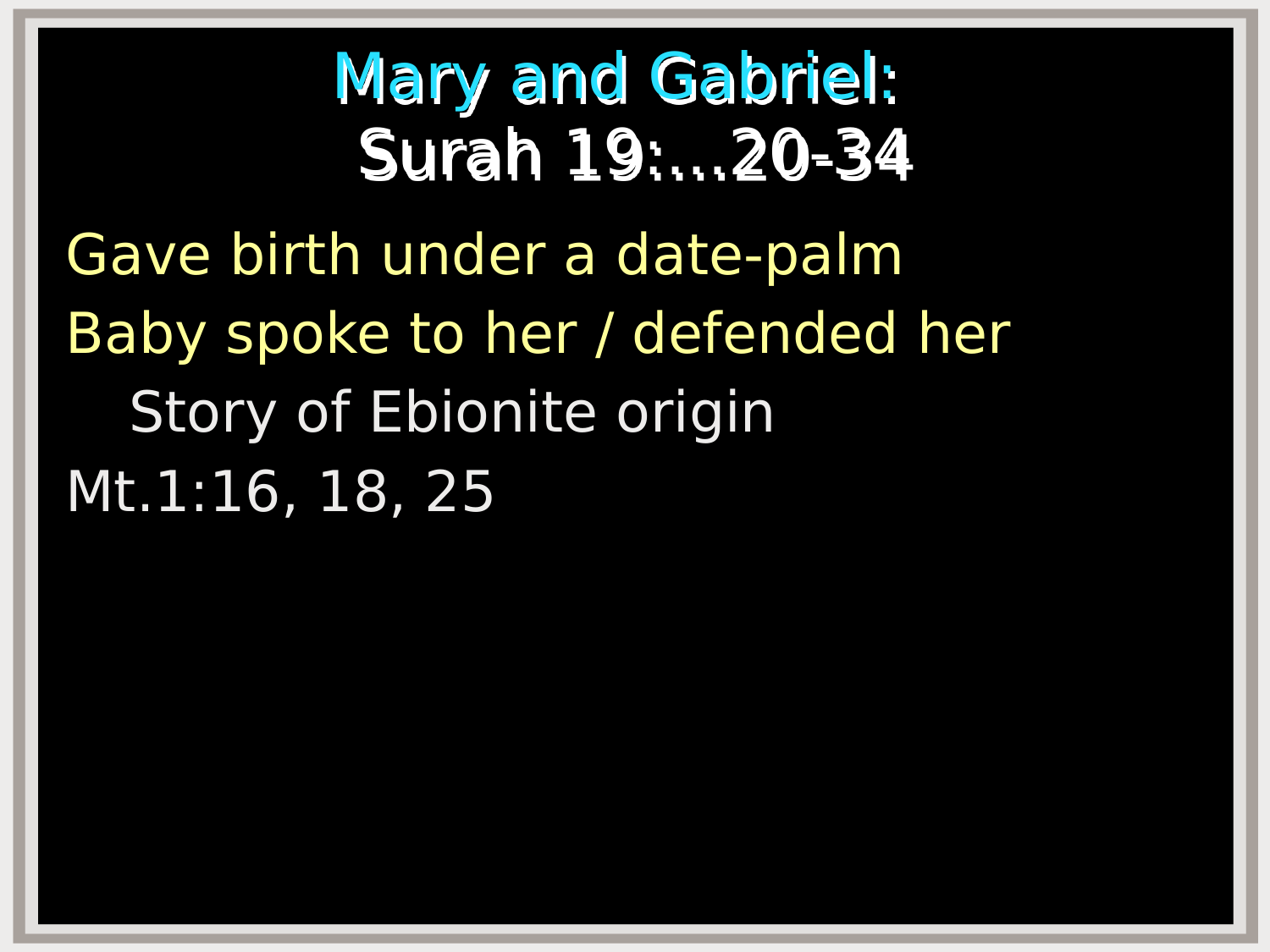

# Mary and Gabriel: Surah 19:…20-34
Gave birth under a date-palm
Baby spoke to her / defended her
Story of Ebionite origin
Mt.1:16, 18, 25